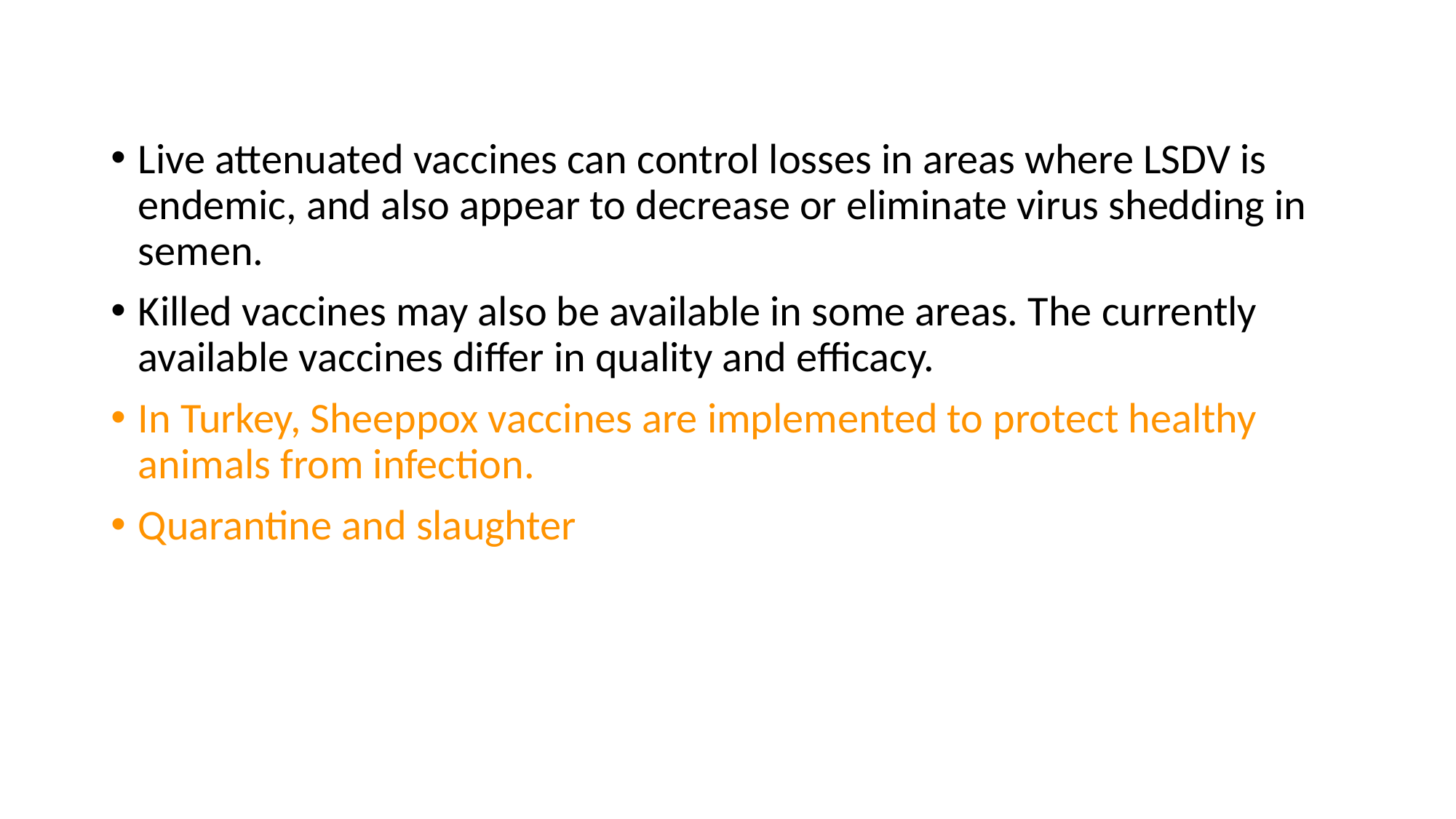

Live attenuated vaccines can control losses in areas where LSDV is endemic, and also appear to decrease or eliminate virus shedding in semen.
Killed vaccines may also be available in some areas. The currently available vaccines differ in quality and efficacy.
In Turkey, Sheeppox vaccines are implemented to protect healthy animals from infection.
Quarantine and slaughter